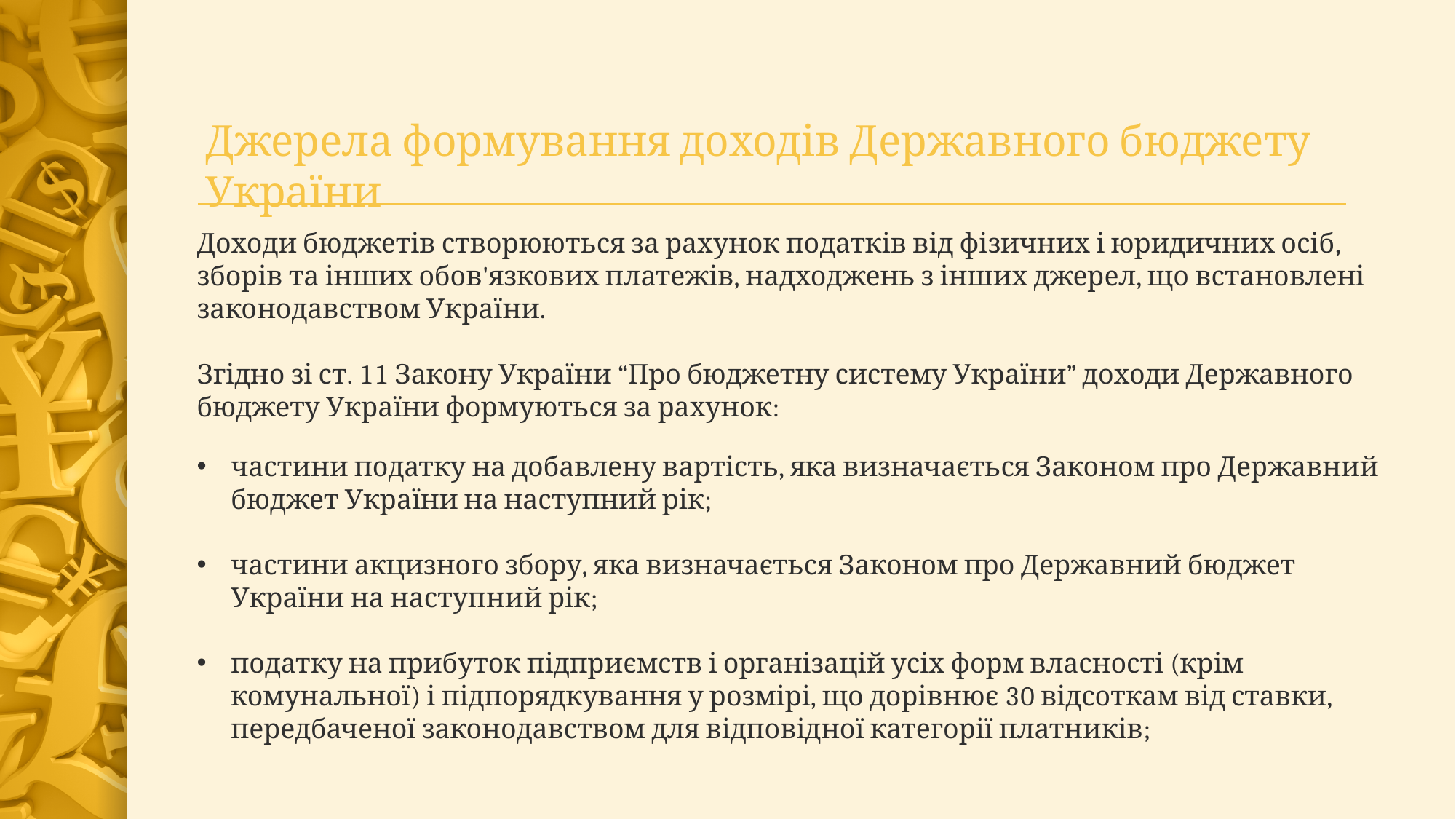

Джерела формування доходів Державного бюджету України
Доходи бюджетів створюються за рахунок податків від фізичних і юридичних осіб, зборів та інших обов'язкових платежів, надходжень з інших джерел, що встановлені законодавством України.

Згідно зі ст. 11 Закону України “Про бюджетну систему України” доходи Державного бюджету України формуються за рахунок:
частини податку на добавлену вартість, яка визначається Законом про Державний бюджет України на наступний рік;

частини акцизного збору, яка визначається Законом про Державний бюджет України на наступний рік;

податку на прибуток підприємств і організацій усіх форм власності (крім комунальної) і підпорядкування у розмірі, що дорівнює 30 відсоткам від ставки, передбаченої законодавством для відповідної категорії платників;